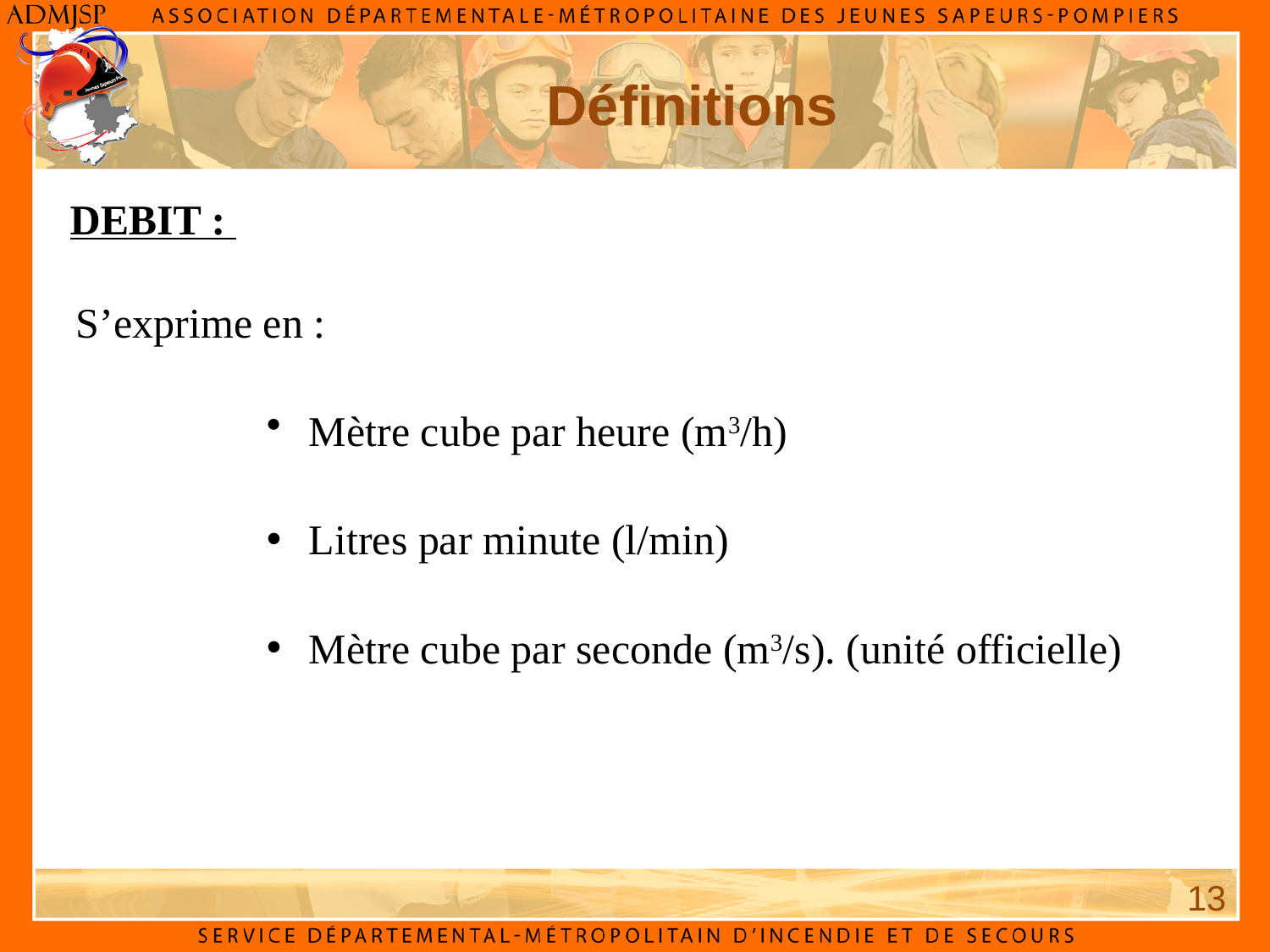

Définitions
DEBIT :
S’exprime en :

 Mètre cube par heure (m3/h)

 Litres par minute (l/min)

 Mètre cube par seconde (m3/s). (unité officielle)
13